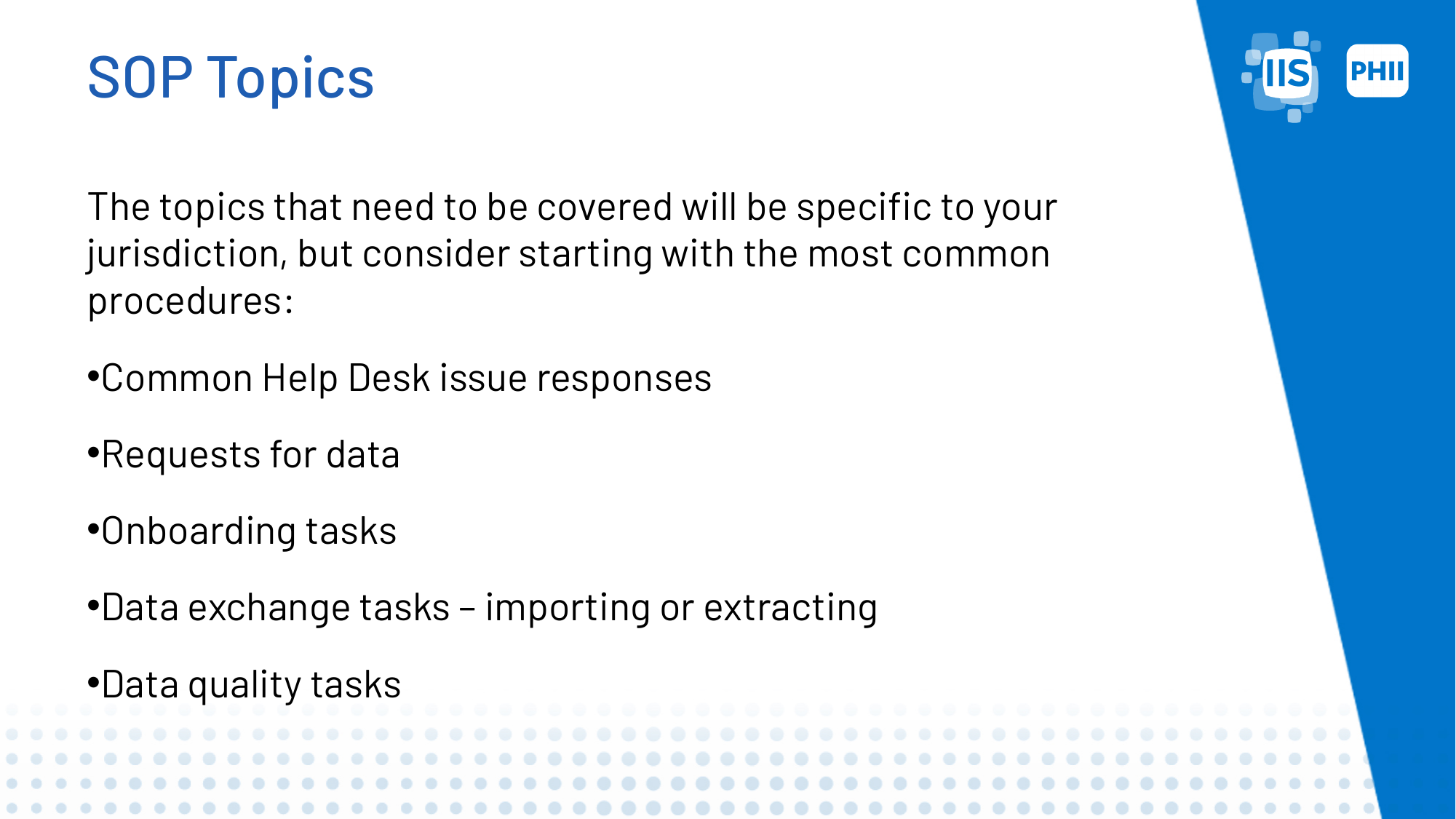

# SOP Topics
The topics that need to be covered will be specific to your jurisdiction, but consider starting with the most common procedures:
Common Help Desk issue responses
Requests for data
Onboarding tasks
Data exchange tasks – importing or extracting
Data quality tasks